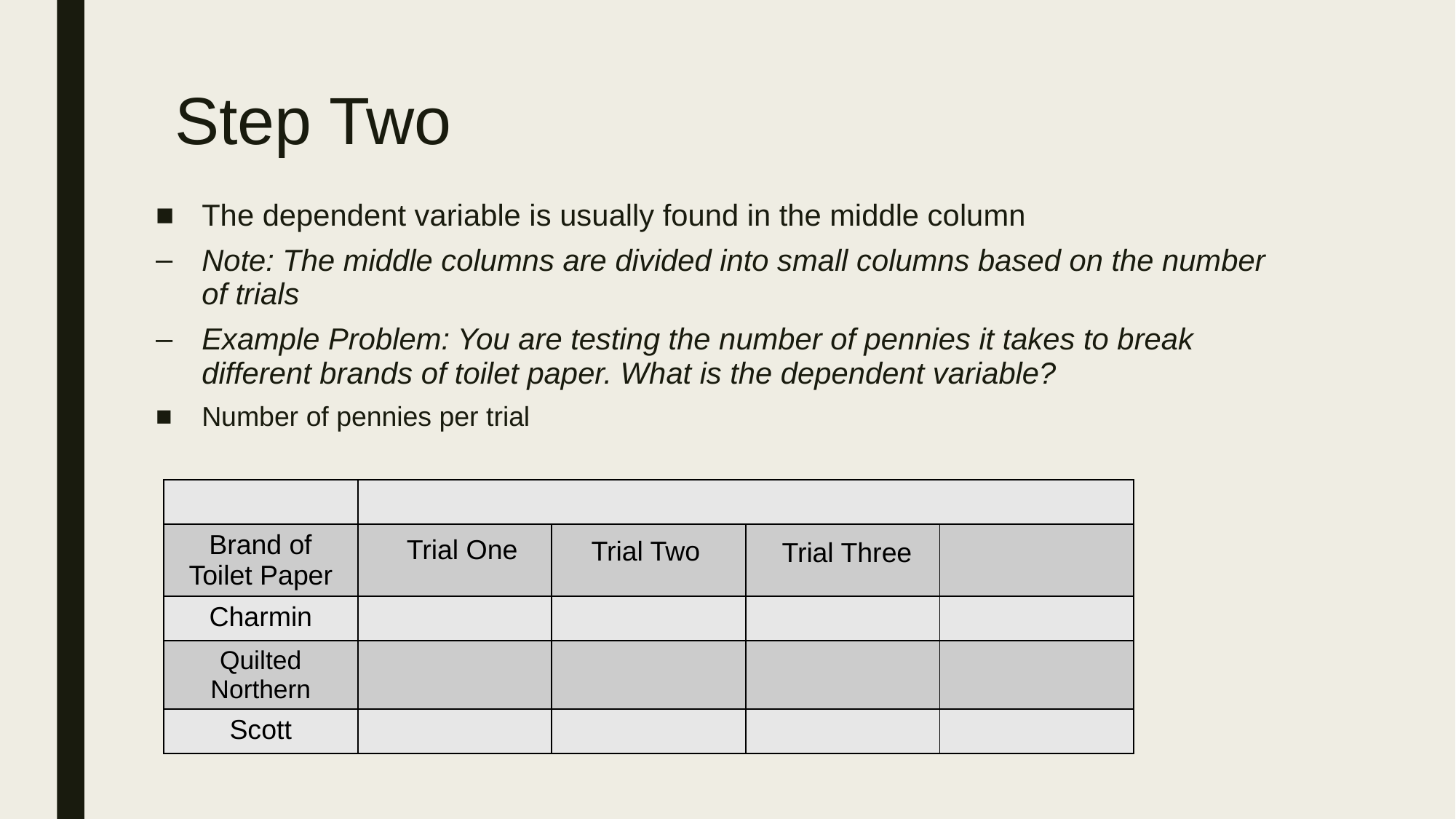

# Step Two
The dependent variable is usually found in the middle column
Note: The middle columns are divided into small columns based on the number of trials
Example Problem: You are testing the number of pennies it takes to break different brands of toilet paper. What is the dependent variable?
Number of pennies per trial

|  |  |  |  |  |
| --- | --- | --- | --- | --- |
| Brand of Toilet Paper |  |  |  |  |
| Charmin |  |  |  |  |
| Quilted Northern |  |  |  |  |
| Scott |  |  |  |  |
Trial One
Trial Two
Trial Three